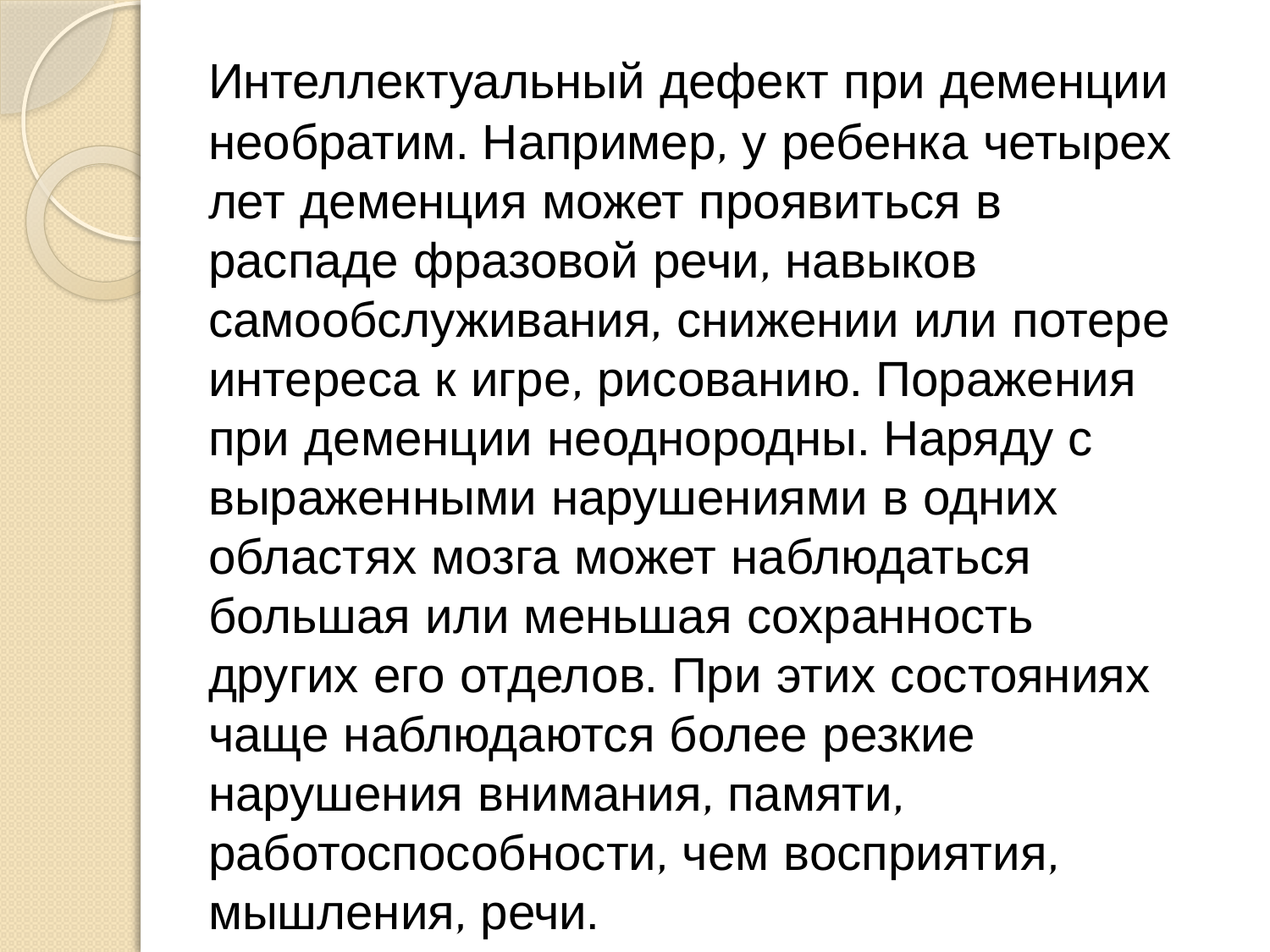

Интеллектуальный дефект при деменции необратим. Например, у ребенка четырех лет деменция может проявиться в распаде фразовой речи, навыков самообслуживания, снижении или потере интереса к игре, рисованию. Поражения при деменции неоднородны. Наряду с выраженными нарушениями в одних областях мозга может наблюдаться большая или меньшая сохранность других его отделов. При этих состояниях чаще наблюдаются более резкие нарушения внимания, памяти, работоспособности, чем восприятия, мышления, речи.